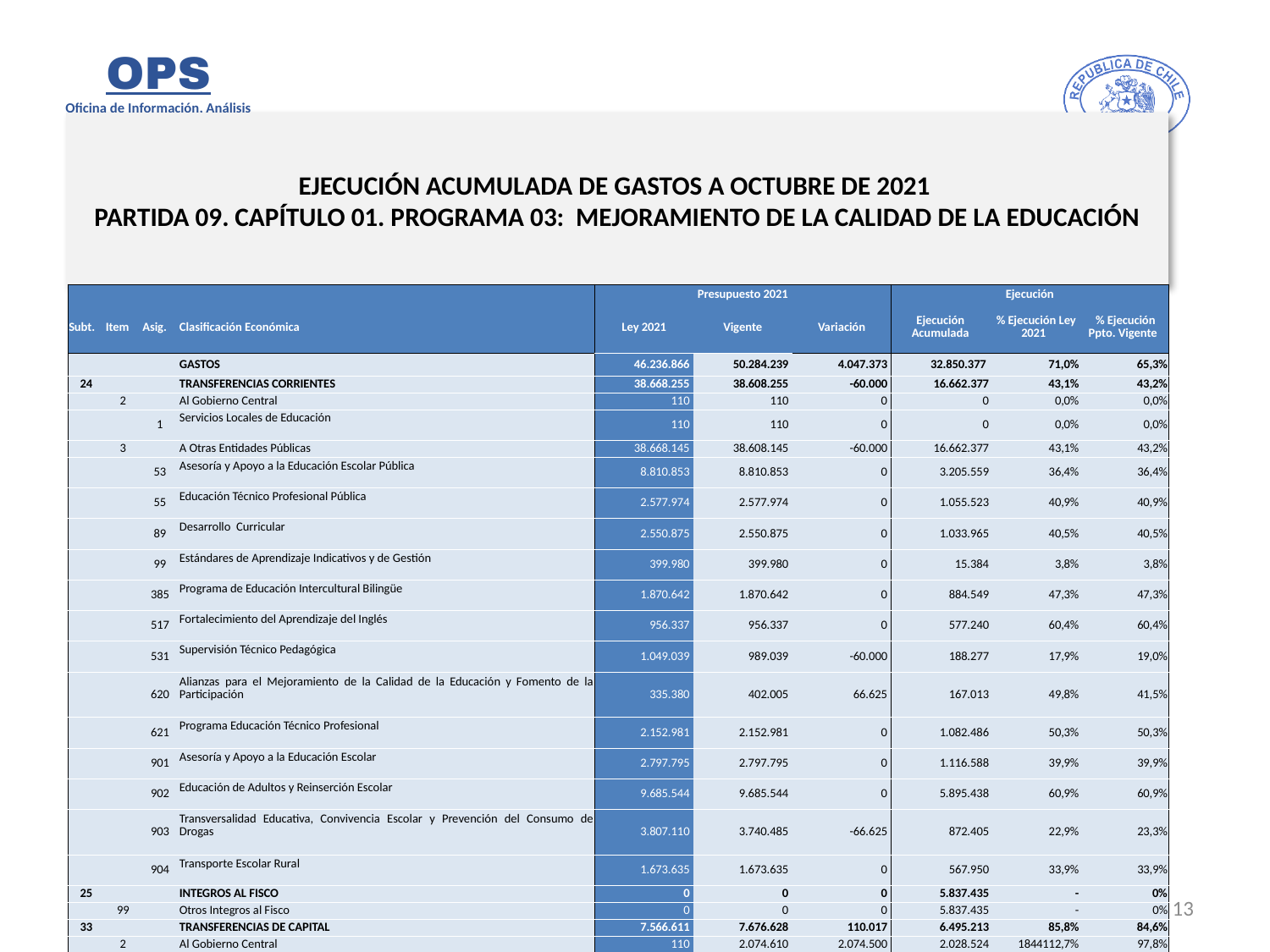

# EJECUCIÓN ACUMULADA DE GASTOS A OCTUBRE DE 2021 PARTIDA 09. CAPÍTULO 01. PROGRAMA 03:  MEJORAMIENTO DE LA CALIDAD DE LA EDUCACIÓN
en miles de pesos 2021
|  |  |  |  | Presupuesto 2021 |  |  | Ejecución |  |  |
| --- | --- | --- | --- | --- | --- | --- | --- | --- | --- |
| Subt. | Item | Asig. | Clasificación Económica | Ley 2021 | Vigente | Variación | Ejecución Acumulada | % Ejecución Ley 2021 | % Ejecución Ppto. Vigente |
|  |  |  | GASTOS | 46.236.866 | 50.284.239 | 4.047.373 | 32.850.377 | 71,0% | 65,3% |
| 24 |  |  | TRANSFERENCIAS CORRIENTES | 38.668.255 | 38.608.255 | -60.000 | 16.662.377 | 43,1% | 43,2% |
|  | 2 |  | Al Gobierno Central | 110 | 110 | 0 | 0 | 0,0% | 0,0% |
|  |  | 1 | Servicios Locales de Educación | 110 | 110 | 0 | 0 | 0,0% | 0,0% |
|  | 3 |  | A Otras Entidades Públicas | 38.668.145 | 38.608.145 | -60.000 | 16.662.377 | 43,1% | 43,2% |
|  |  | 53 | Asesoría y Apoyo a la Educación Escolar Pública | 8.810.853 | 8.810.853 | 0 | 3.205.559 | 36,4% | 36,4% |
|  |  | 55 | Educación Técnico Profesional Pública | 2.577.974 | 2.577.974 | 0 | 1.055.523 | 40,9% | 40,9% |
|  |  | 89 | Desarrollo Curricular | 2.550.875 | 2.550.875 | 0 | 1.033.965 | 40,5% | 40,5% |
|  |  | 99 | Estándares de Aprendizaje Indicativos y de Gestión | 399.980 | 399.980 | 0 | 15.384 | 3,8% | 3,8% |
|  |  | 385 | Programa de Educación Intercultural Bilingüe | 1.870.642 | 1.870.642 | 0 | 884.549 | 47,3% | 47,3% |
|  |  | 517 | Fortalecimiento del Aprendizaje del Inglés | 956.337 | 956.337 | 0 | 577.240 | 60,4% | 60,4% |
|  |  | 531 | Supervisión Técnico Pedagógica | 1.049.039 | 989.039 | -60.000 | 188.277 | 17,9% | 19,0% |
|  |  | 620 | Alianzas para el Mejoramiento de la Calidad de la Educación y Fomento de la Participación | 335.380 | 402.005 | 66.625 | 167.013 | 49,8% | 41,5% |
|  |  | 621 | Programa Educación Técnico Profesional | 2.152.981 | 2.152.981 | 0 | 1.082.486 | 50,3% | 50,3% |
|  |  | 901 | Asesoría y Apoyo a la Educación Escolar | 2.797.795 | 2.797.795 | 0 | 1.116.588 | 39,9% | 39,9% |
|  |  | 902 | Educación de Adultos y Reinserción Escolar | 9.685.544 | 9.685.544 | 0 | 5.895.438 | 60,9% | 60,9% |
|  |  | 903 | Transversalidad Educativa, Convivencia Escolar y Prevención del Consumo de Drogas | 3.807.110 | 3.740.485 | -66.625 | 872.405 | 22,9% | 23,3% |
|  |  | 904 | Transporte Escolar Rural | 1.673.635 | 1.673.635 | 0 | 567.950 | 33,9% | 33,9% |
| 25 |  |  | INTEGROS AL FISCO | 0 | 0 | 0 | 5.837.435 | - | 0% |
|  | 99 |  | Otros Integros al Fisco | 0 | 0 | 0 | 5.837.435 | - | 0% |
| 33 |  |  | TRANSFERENCIAS DE CAPITAL | 7.566.611 | 7.676.628 | 110.017 | 6.495.213 | 85,8% | 84,6% |
|  | 2 |  | Al Gobierno Central | 110 | 2.074.610 | 2.074.500 | 2.028.524 | 1844112,7% | 97,8% |
|  |  | 1 | Servicios Locales de Educación | 110 | 2.074.610 | 2.074.500 | 2.028.524 | 1844112,7% | 97,8% |
|  | 3 |  | A Otras Entidades Públicas | 7.566.501 | 5.602.018 | -1.964.483 | 4.466.689 | 59,0% | 79,7% |
|  |  | 105 | Equipamiento de Establecimientos de Educación Técnico - Profesional | 7.566.501 | 5.602.018 | -1.964.483 | 4.466.689 | 59,0% | 79,7% |
| 34 |  |  | SERVICIO DE LA DEUDA | 1.000 | 3.998.356 | 3.997.356 | 3.855.352 | 385535,2% | 96,4% |
|  | 7 |  | Deuda Flotante | 1.000 | 3.998.356 | 3.997.356 | 3.855.352 | 385535,2% | 96,4% |
| 35 |  |  | SALDO FINAL DE CAJA | 1.000 | 1.000 | 0 | 0 | 0,0% | 0,0% |
13